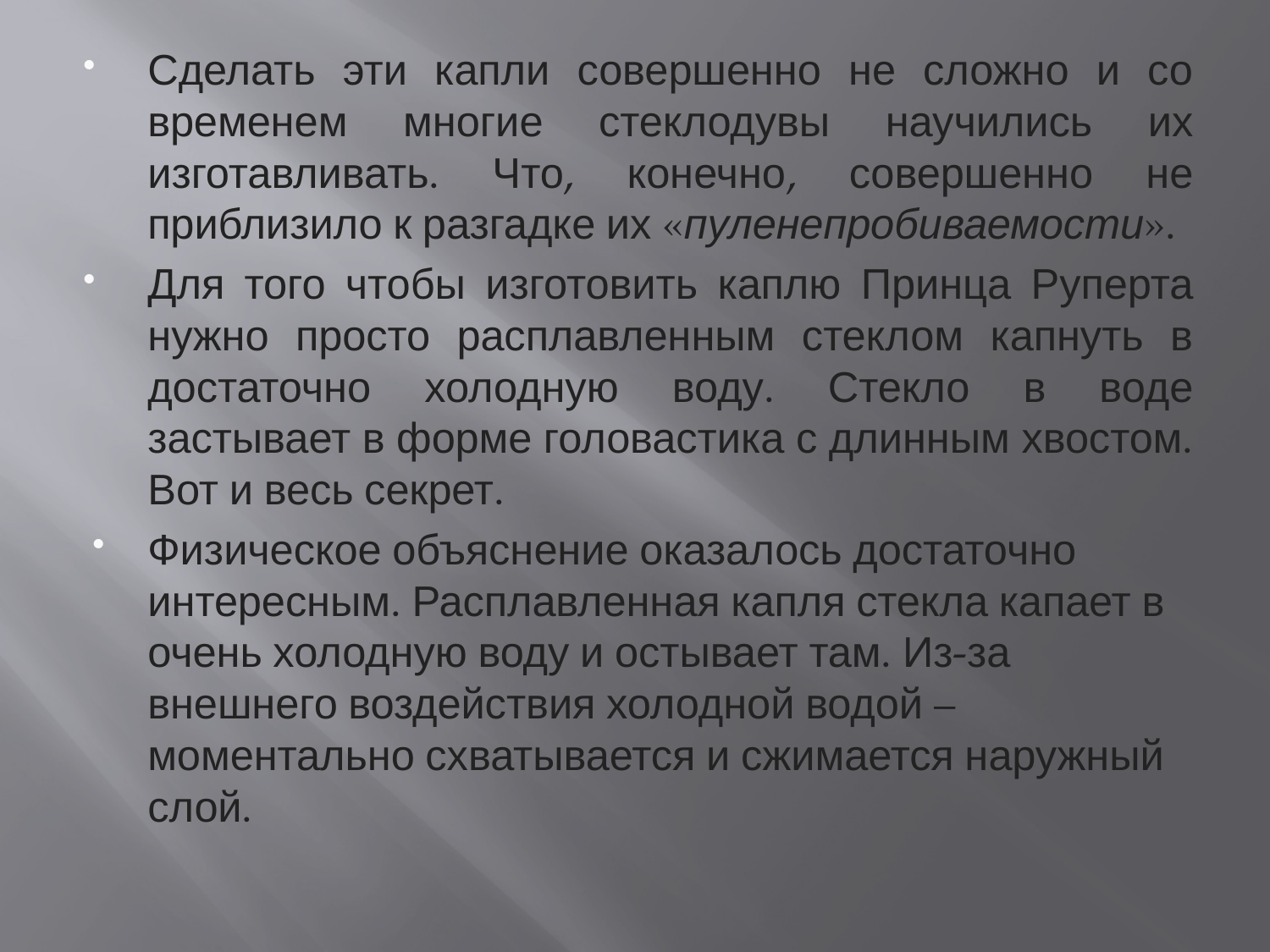

Сделать эти капли совершенно не сложно и со временем многие стеклодувы научились их изготавливать. Что, конечно, совершенно не приблизило к разгадке их «пуленепробиваемости».
Для того чтобы изготовить каплю Принца Руперта нужно просто расплавленным стеклом капнуть в достаточно холодную воду. Стекло в воде застывает в форме головастика с длинным хвостом. Вот и весь секрет.
Физическое объяснение оказалось достаточно интересным. Расплавленная капля стекла капает в очень холодную воду и остывает там. Из-за внешнего воздействия холодной водой – моментально схватывается и сжимается наружный слой.
#